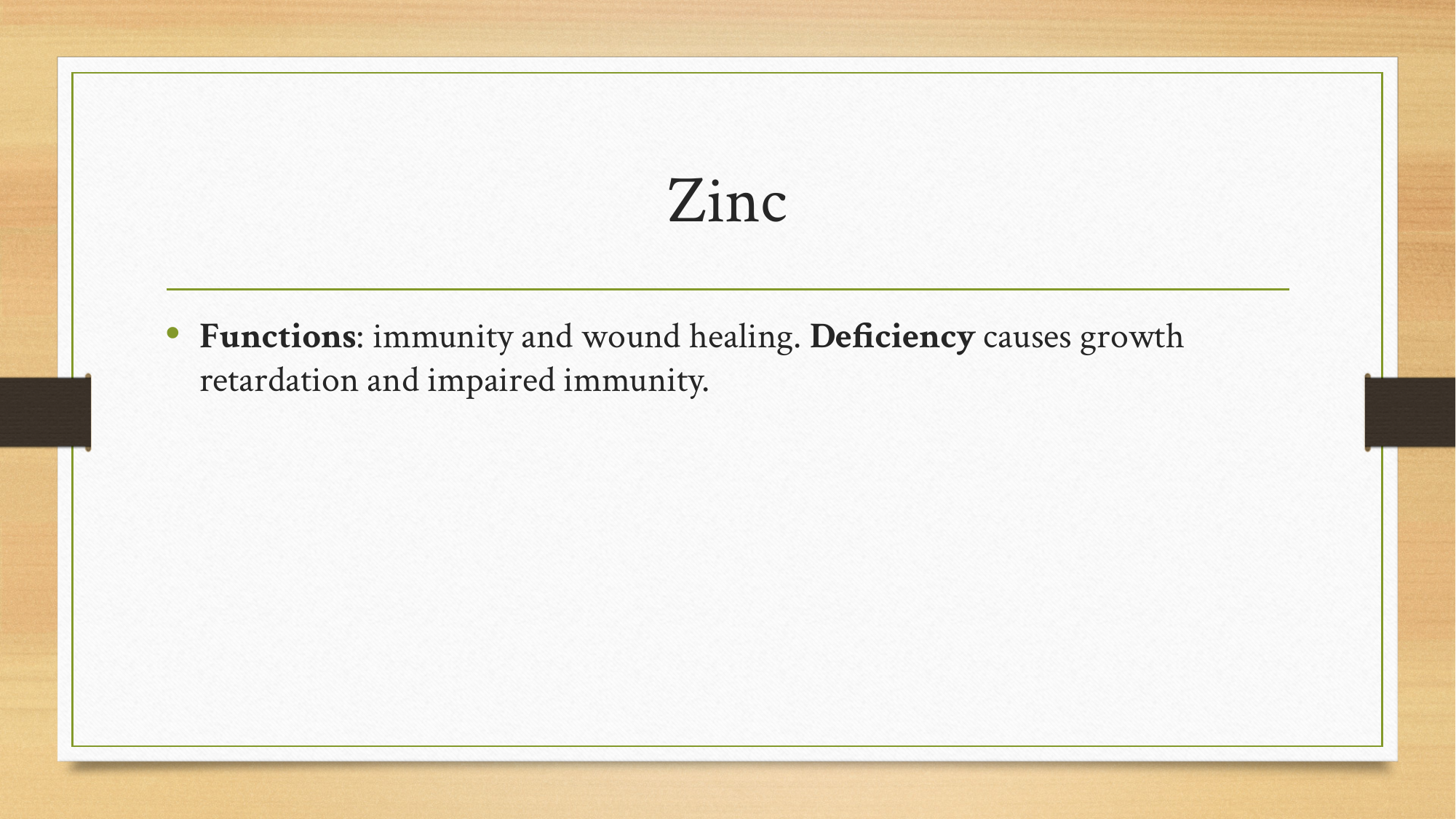

# Zinc
Functions: immunity and wound healing. Deficiency causes growth retardation and impaired immunity.